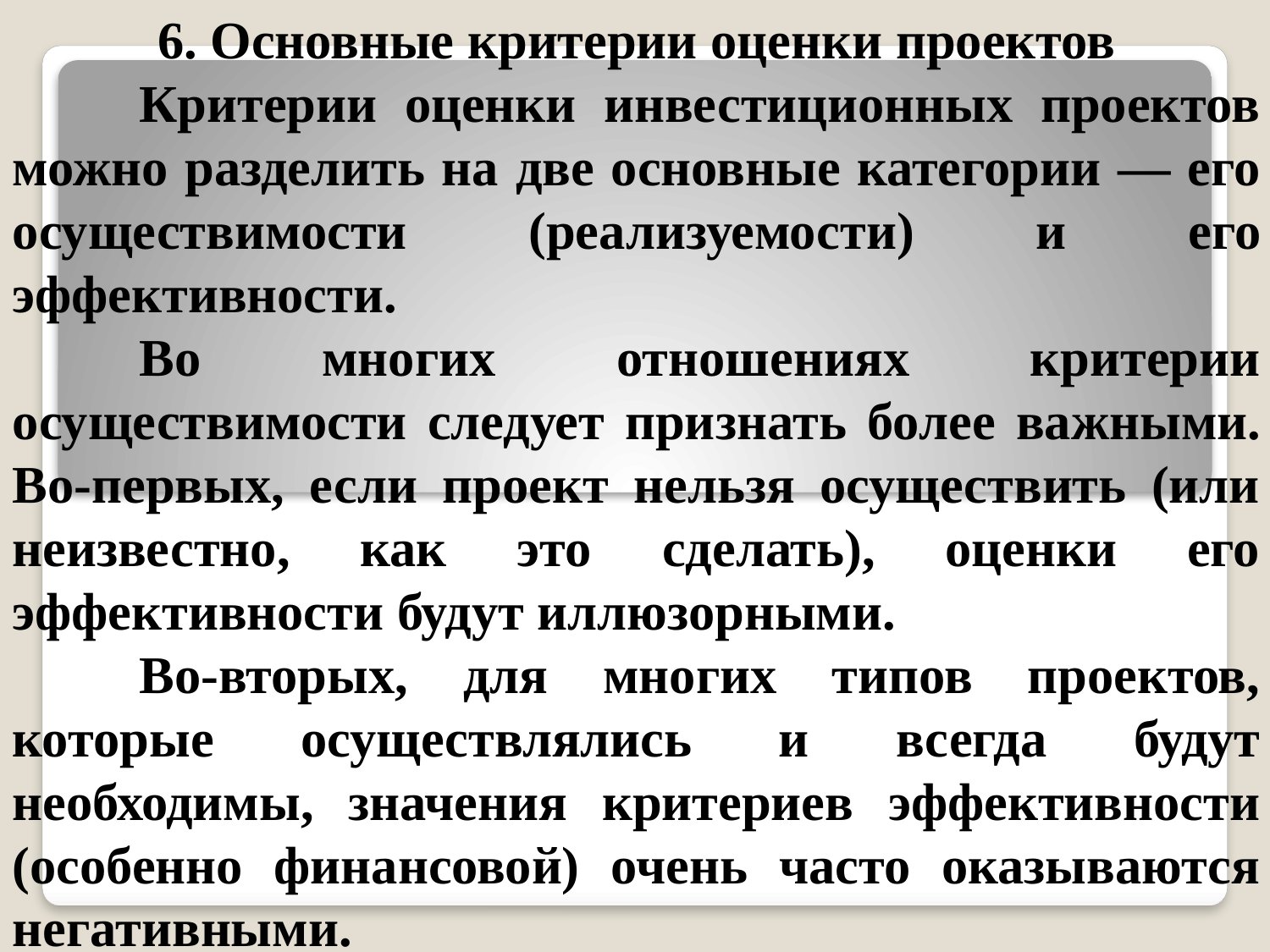

6. Основные критерии оценки проектов
	Критерии оценки инвестиционных проектов можно разделить на две основные категории — его осуществимости (реализуемос­ти) и его эффективности.
	Во многих отношениях критерии осуществимости следует при­знать более важными. Во-первых, если проект нельзя осуществить (или неизвестно, как это сделать), оценки его эффективности бу­дут иллюзорными.
	Во-вторых, для многих типов проектов, которые осуществлялись и всегда будут необходимы, значения критериев эффективности (особенно финансовой) очень часто оказываются негативными.